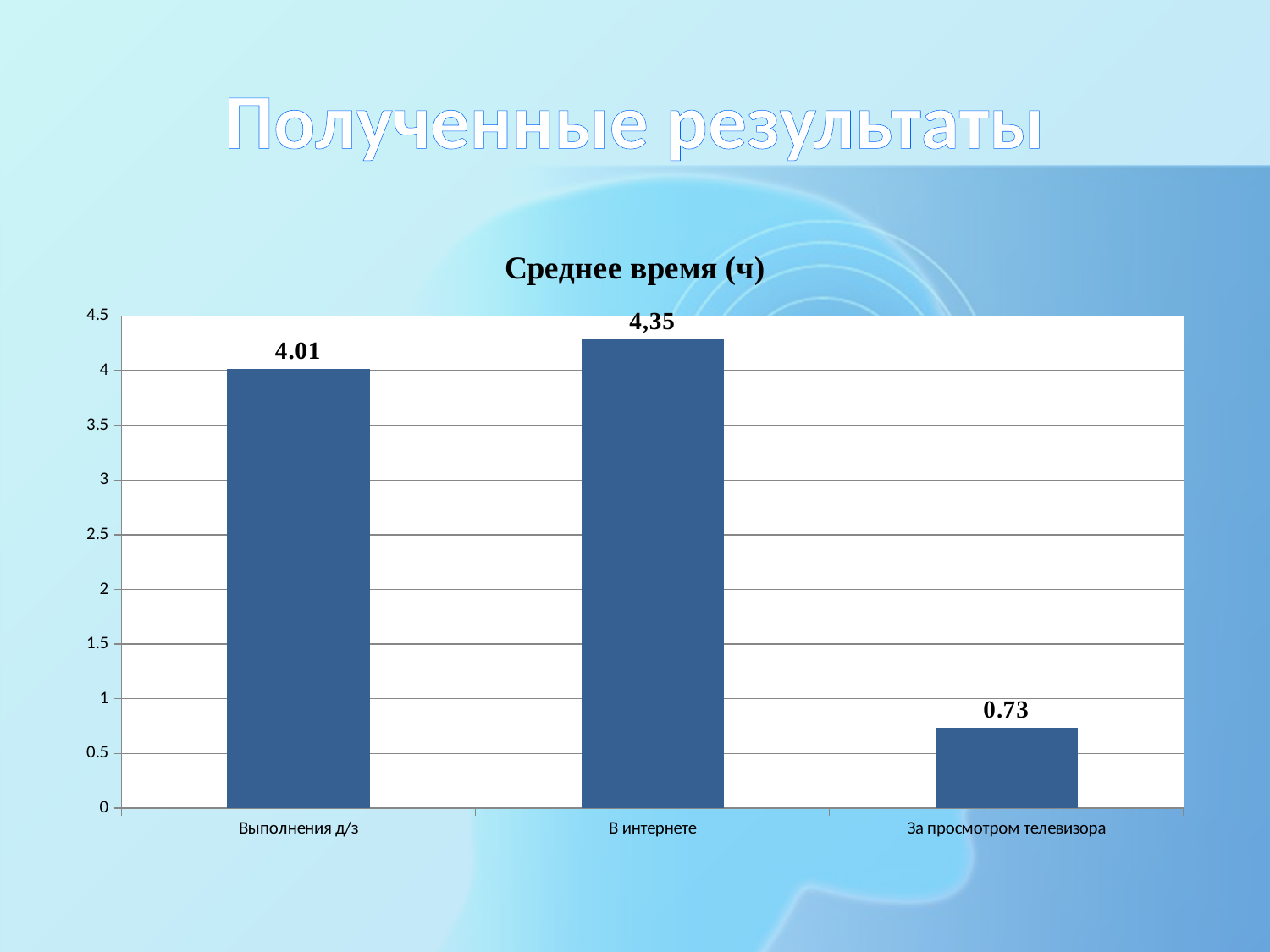

# Полученные результаты

### Chart: Среднее время (ч)

| Category |  |
|---|---|
| Выполнения д/з | 4.01 |
| В интернете | 4.28 |
| За просмотром телевизора | 0.73 |